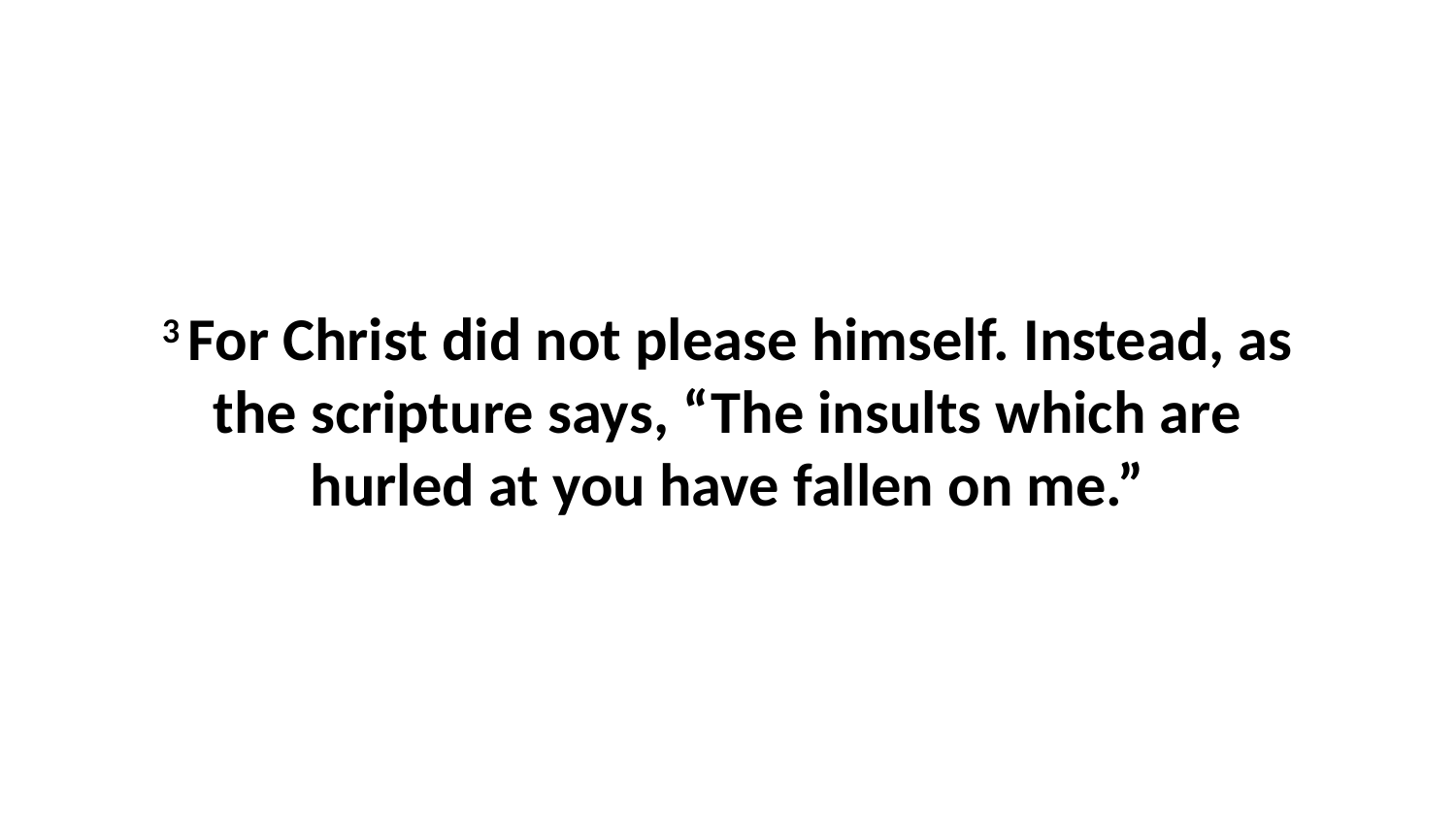

3 For Christ did not please himself. Instead, as the scripture says, “The insults which are hurled at you have fallen on me.”